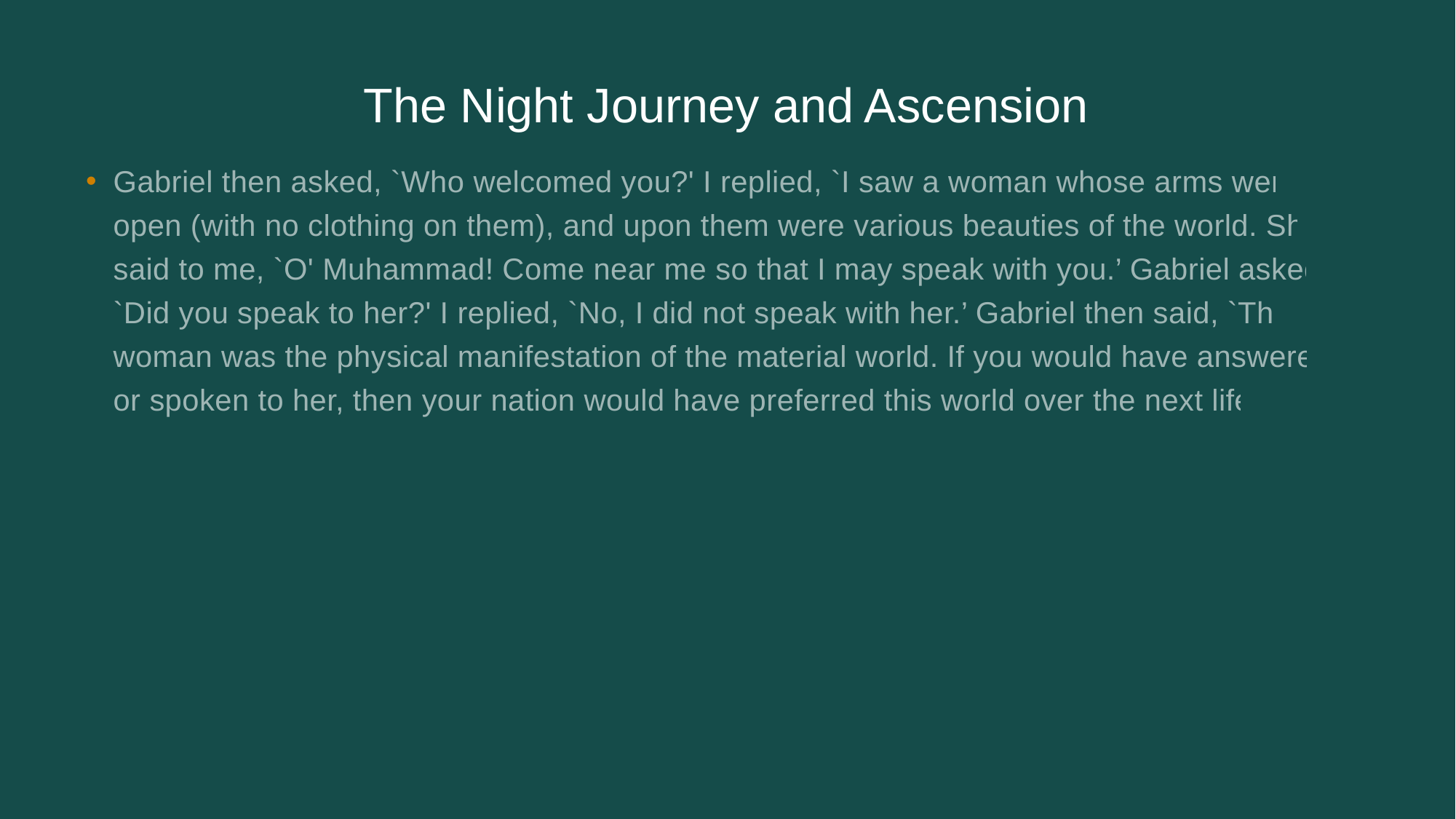

# The Night Journey and Ascension
Gabriel then asked, `Who welcomed you?' I replied, `I saw a woman whose arms were open (with no clothing on them), and upon them were various beauties of the world. She said to me, `O' Muhammad! Come near me so that I may speak with you.’ Gabriel asked, `Did you speak to her?' I replied, `No, I did not speak with her.’ Gabriel then said, `That woman was the physical manifestation of the material world. If you would have answered or spoken to her, then your nation would have preferred this world over the next life.'